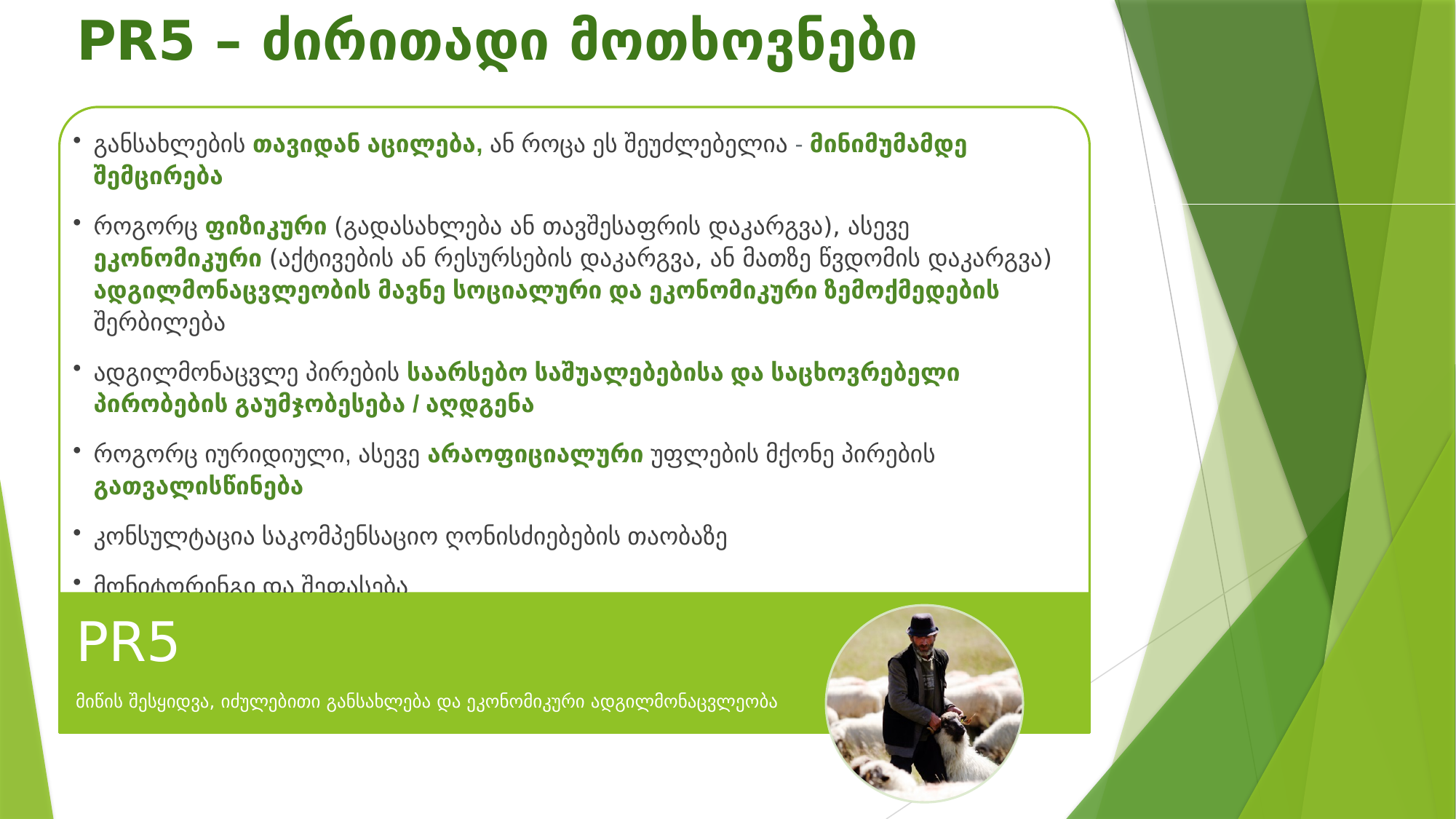

# PR5 – ძირითადი მოთხოვნები
განსახლების თავიდან აცილება, ან როცა ეს შეუძლებელია - მინიმუმამდე შემცირება
როგორც ფიზიკური (გადასახლება ან თავშესაფრის დაკარგვა), ასევე ეკონომიკური (აქტივების ან რესურსების დაკარგვა, ან მათზე წვდომის დაკარგვა) ადგილმონაცვლეობის მავნე სოციალური და ეკონომიკური ზემოქმედების შერბილება
ადგილმონაცვლე პირების საარსებო საშუალებებისა და საცხოვრებელი პირობების გაუმჯობესება / აღდგენა
როგორც იურიდიული, ასევე არაოფიციალური უფლების მქონე პირების გათვალისწინება
კონსულტაცია საკომპენსაციო ღონისძიებების თაობაზე
მონიტორინგი და შეფასება
PR5
მიწის შესყიდვა, იძულებითი განსახლება და ეკონომიკური ადგილმონაცვლეობა